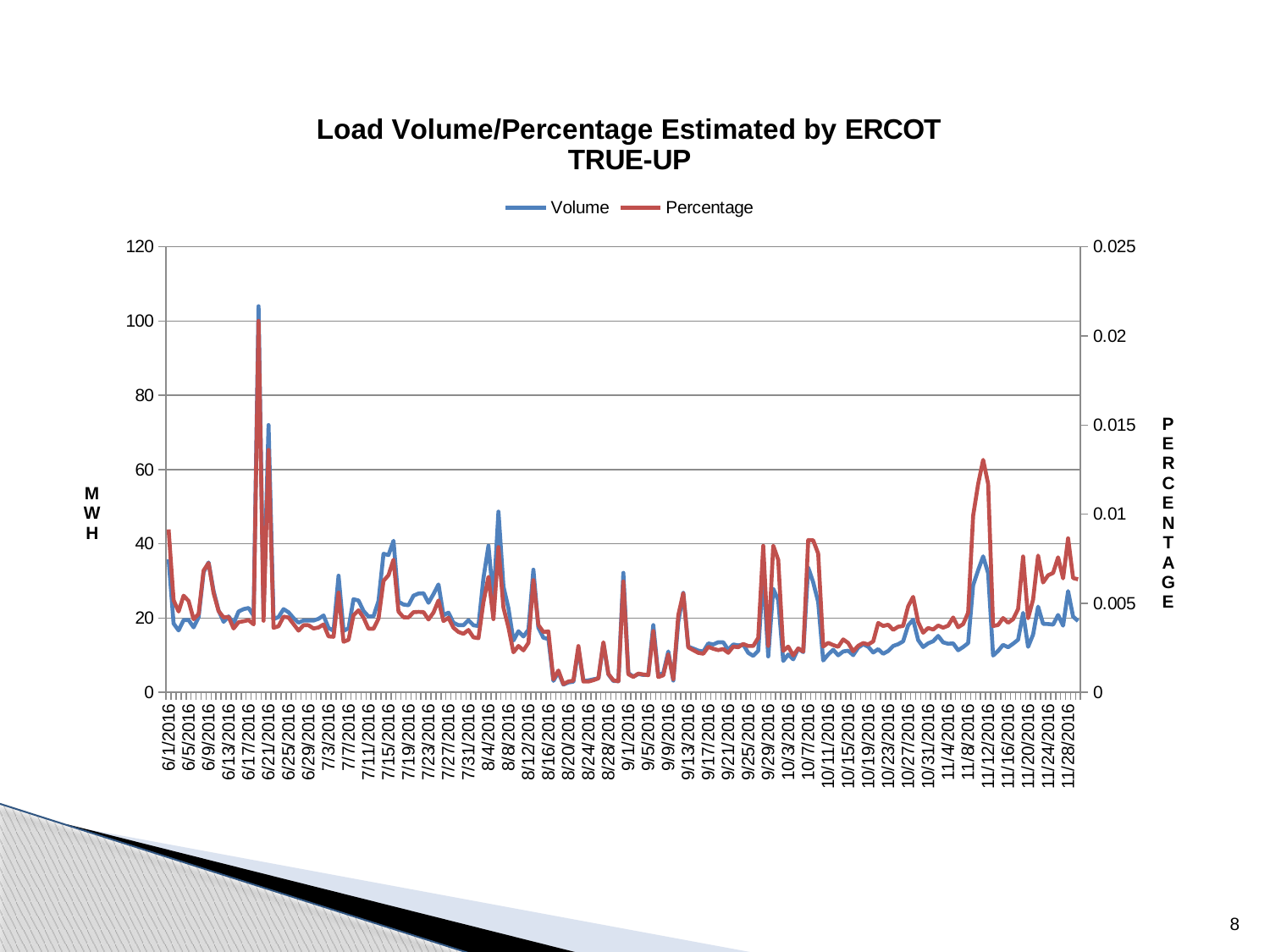

### Chart: Load Volume/Percentage Estimated by ERCOT
TRUE-UP

| Category | Volume | Percentage |
|---|---|---|
| 42522 | 35.862069000000005 | 0.009141720180287034 |
| 42523 | 18.529061 | 0.0051675323262337725 |
| 42524 | 16.676622000000002 | 0.004533179635518862 |
| 42525 | 19.454946 | 0.005421102103919422 |
| 42526 | 19.481706 | 0.005126161008045276 |
| 42527 | 17.4969 | 0.004100235276416159 |
| 42528 | 20.190844 | 0.004392386031327317 |
| 42529 | 32.367198 | 0.006832879784428996 |
| 42530 | 34.985235 | 0.007252733013197235 |
| 42531 | 27.269419 | 0.005569762604367468 |
| 42532 | 22.018248999999997 | 0.004559411514317844 |
| 42533 | 18.988256 | 0.004204982213598711 |
| 42534 | 20.434801 | 0.004230903875309121 |
| 42535 | 18.551228000000002 | 0.0035832926709399105 |
| 42536 | 21.772249000000002 | 0.00393488885832166 |
| 42537 | 22.398695 | 0.003989168945196874 |
| 42538 | 22.713217 | 0.004052483668537497 |
| 42539 | 20.622038 | 0.003811928293648534 |
| 42540 | 104.012194 | 0.02084933205187492 |
| 42541 | 21.078964 | 0.004015971739156951 |
| 42542 | 72.00907600000001 | 0.013601226203028505 |
| 42543 | 19.711495 | 0.0036182023566768955 |
| 42544 | 20.282011 | 0.0037096661976451627 |
| 42545 | 22.410185 | 0.004246612063599364 |
| 42546 | 21.552545000000002 | 0.004197661737268561 |
| 42547 | 19.976832 | 0.0038277186683177726 |
| 42548 | 18.772251 | 0.0034619237111893977 |
| 42549 | 19.364404 | 0.003768590204026107 |
| 42550 | 19.351402 | 0.0037637709791734225 |
| 42551 | 19.341702 | 0.0035804351849768163 |
| 42552 | 19.810594 | 0.0036373214236502457 |
| 42553 | 20.702170000000002 | 0.003810671554778753 |
| 42554 | 17.318034 | 0.0031400438542197352 |
| 42555 | 16.57718 | 0.003117528644081142 |
| 42556 | 31.410075 | 0.005593761058237435 |
| 42557 | 16.567904 | 0.0028367020724412175 |
| 42558 | 17.260643 | 0.0029491491969002312 |
| 42559 | 25.063928 | 0.004326595478067245 |
| 42560 | 24.729314000000002 | 0.0046040450999821365 |
| 42561 | 21.920389999999998 | 0.004193441652423559 |
| 42562 | 20.425794 | 0.0035704186174134863 |
| 42563 | 20.470091 | 0.003561442796910266 |
| 42564 | 24.593982 | 0.0041296903164812 |
| 42565 | 37.301845 | 0.006252240143481803 |
| 42566 | 36.983625 | 0.006575788667079034 |
| 42567 | 40.825459 | 0.007443548459805001 |
| 42568 | 24.417484 | 0.004526371042260419 |
| 42569 | 23.647453 | 0.004209546098081154 |
| 42570 | 23.460718999999997 | 0.004199828869855722 |
| 42571 | 26.023257 | 0.004497344825124249 |
| 42572 | 26.609599000000003 | 0.00451462381736025 |
| 42573 | 26.690606 | 0.004500547313606575 |
| 42574 | 24.11405 | 0.004086755527093729 |
| 42575 | 26.462108999999998 | 0.004477915493237636 |
| 42576 | 29.059286 | 0.005156884193625048 |
| 42577 | 20.749819 | 0.004001610426930442 |
| 42578 | 21.464937 | 0.004186455706623142 |
| 42579 | 18.738937 | 0.003623838744383178 |
| 42580 | 18.083098 | 0.003385164712980321 |
| 42581 | 18.066167999999998 | 0.003282214354071798 |
| 42582 | 19.434248 | 0.0034984653852759766 |
| 42583 | 18.057029 | 0.003085284051330744 |
| 42584 | 17.872718 | 0.0030360841646163415 |
| 42585 | 30.756025 | 0.005066401686994877 |
| 42586 | 39.4761 | 0.0064781999563837045 |
| 42587 | 24.848605 | 0.004108916917223674 |
| 42588 | 48.669815 | 0.008146994698402004 |
| 42589 | 28.486814 | 0.004752479007044768 |
| 42590 | 22.66285 | 0.0036451937030871767 |
| 42591 | 13.929642 | 0.0022454544475092562 |
| 42592 | 16.459694000000002 | 0.0026020974940373326 |
| 42593 | 15.043277 | 0.002352842682479098 |
| 42594 | 16.872751 | 0.0027784032255403933 |
| 42595 | 33.028158 | 0.00629336643270991 |
| 42596 | 17.400474 | 0.0037722014118424275 |
| 42597 | 14.694535 | 0.0033874811378817684 |
| 42598 | 14.365632999999999 | 0.0034170106473180068 |
| 42599 | 3.0822040000000004 | 0.0007245907450263743 |
| 42600 | 5.383856000000001 | 0.0012229752663462862 |
| 42601 | 2.066009 | 0.00045769097107119103 |
| 42602 | 2.6753789999999995 | 0.0006080132147272407 |
| 42603 | 2.8503410000000002 | 0.0006549051617369039 |
| 42604 | 11.647613000000002 | 0.0025966928266948287 |
| 42605 | 3.1344730000000003 | 0.0006035091935013877 |
| 42606 | 3.2152670000000003 | 0.0006057170495246636 |
| 42607 | 3.5130389999999996 | 0.0006799503171904895 |
| 42608 | 3.764472 | 0.0007877271576152304 |
| 42609 | 13.201186 | 0.002807842170881553 |
| 42610 | 4.826374 | 0.00103098468660285 |
| 42611 | 3.0448249999999994 | 0.0006707213993061733 |
| 42612 | 2.9894309999999997 | 0.0006201562731806706 |
| 42613 | 32.178575 | 0.006218484187641125 |
| 42614 | 5.190978 | 0.0010143129428804498 |
| 42615 | 4.2218990000000005 | 0.000865014143639337 |
| 42616 | 4.923595000000001 | 0.0010493274611780565 |
| 42617 | 4.673917 | 0.0010014632393212691 |
| 42618 | 4.748715 | 0.0009601396055313118 |
| 42619 | 18.107760999999996 | 0.0034364410248650928 |
| 42620 | 4.575456999999999 | 0.0008564305763822677 |
| 42621 | 5.190829999999999 | 0.0009557273561603422 |
| 42622 | 11.019457 | 0.0021373743180025167 |
| 42623 | 3.163579 | 0.0007360681153357518 |
| 42624 | 18.992252 | 0.004332428758529329 |
| 42625 | 26.792117 | 0.005564930648741226 |
| 42626 | 12.283387 | 0.002520339739867067 |
| 42627 | 11.790374 | 0.0023667947013893166 |
| 42628 | 11.235734 | 0.0022144671332256175 |
| 42629 | 10.993631 | 0.0021674301561006013 |
| 42630 | 13.164275 | 0.0025508585331807296 |
| 42631 | 12.900048 | 0.0024445277260788352 |
| 42632 | 13.496309 | 0.00236753070599996 |
| 42633 | 13.470479000000001 | 0.00243119976779838 |
| 42634 | 11.478531 | 0.00221658260293408 |
| 42635 | 12.887994 | 0.0025662655447697687 |
| 42636 | 12.635747 | 0.002532248063177183 |
| 42637 | 12.857082000000002 | 0.002710300665998643 |
| 42638 | 10.631343 | 0.0025980693124339933 |
| 42639 | 9.820272 | 0.002600212297514777 |
| 42640 | 11.185783 | 0.0030568440084751012 |
| 42641 | 32.149249 | 0.008221109119133891 |
| 42642 | 9.669747 | 0.0026014102305286354 |
| 42643 | 27.877861 | 0.008229576771547122 |
| 42644 | 24.840421000000003 | 0.007430505974227978 |
| 42645 | 8.44431 | 0.0023237386298157877 |
| 42646 | 10.18614 | 0.0025678195142420125 |
| 42647 | 8.894237 | 0.002068189466570326 |
| 42648 | 11.785894 | 0.0024601918090216106 |
| 42649 | 10.809449 | 0.002288503827702397 |
| 42650 | 33.621843 | 0.008541389949424657 |
| 42651 | 29.643546 | 0.008529514532703267 |
| 42652 | 24.281337 | 0.00778297748065815 |
| 42653 | 8.573114 | 0.0025658331925196257 |
| 42654 | 10.195015999999999 | 0.002775597009021761 |
| 42655 | 11.463858 | 0.0026509996729919254 |
| 42656 | 9.974127 | 0.0025527849638663546 |
| 42657 | 11.010151 | 0.002968216956544784 |
| 42658 | 11.202897 | 0.0027689330231152496 |
| 42659 | 10.012628 | 0.002300229735752126 |
| 42660 | 12.034812 | 0.002609018081841516 |
| 42661 | 12.940688000000002 | 0.002764099056801444 |
| 42662 | 12.280697 | 0.002686714224117687 |
| 42663 | 10.725382 | 0.0028531145982823893 |
| 42664 | 11.629758 | 0.00389062053304773 |
| 42665 | 10.37914 | 0.0037233241149632794 |
| 42666 | 11.132724999999999 | 0.003791814847790197 |
| 42667 | 12.486954 | 0.003503121058707608 |
| 42668 | 12.958668999999999 | 0.003680587550618348 |
| 42669 | 13.732819 | 0.0037244103966546293 |
| 42670 | 18.037392 | 0.004826824332737243 |
| 42671 | 19.580086 | 0.0053569122075381006 |
| 42672 | 14.077193 | 0.003942974395491135 |
| 42673 | 12.196212999999998 | 0.0033438602408598014 |
| 42674 | 13.189138 | 0.003611458966830447 |
| 42675 | 13.760531 | 0.003521672199933091 |
| 42676 | 15.191126999999998 | 0.0037472851756765336 |
| 42677 | 13.457816000000001 | 0.003627770608542138 |
| 42678 | 13.072678 | 0.0037407559258805074 |
| 42679 | 13.18618 | 0.0041982953284252335 |
| 42680 | 11.330212 | 0.003649946267841903 |
| 42681 | 12.204177000000001 | 0.003830300210943338 |
| 42682 | 13.251022 | 0.004470794638997036 |
| 42683 | 28.868826 | 0.009913502307245711 |
| 42684 | 32.90761800000001 | 0.0116901214931659 |
| 42685 | 36.622983 | 0.013043548647184669 |
| 42686 | 32.07685800000001 | 0.011697214185056478 |
| 42687 | 9.896410999999999 | 0.003721251497340258 |
| 42688 | 11.157554000000001 | 0.003778712826542773 |
| 42689 | 12.783593 | 0.004168782933402474 |
| 42690 | 12.129422 | 0.003906065589779348 |
| 42691 | 13.091897000000001 | 0.004102953395987049 |
| 42692 | 14.16481 | 0.004673812804772619 |
| 42693 | 21.390125999999995 | 0.007621031368366082 |
| 42694 | 12.245282999999999 | 0.0041531560079228185 |
| 42695 | 15.553661 | 0.005209285886237144 |
| 42696 | 23.074521 | 0.00767358012501957 |
| 42697 | 18.450127 | 0.006161001483526649 |
| 42698 | 18.398198 | 0.006565773134722196 |
| 42699 | 18.227171 | 0.006698086461704652 |
| 42700 | 20.829935 | 0.007575053687574944 |
| 42701 | 17.929581 | 0.0063924229948549415 |
| 42702 | 27.251593 | 0.008641934617020806 |
| 42703 | 20.381529 | 0.00641075790081289 |
| 42704 | 19.204059 | 0.006342711424064529 |
8